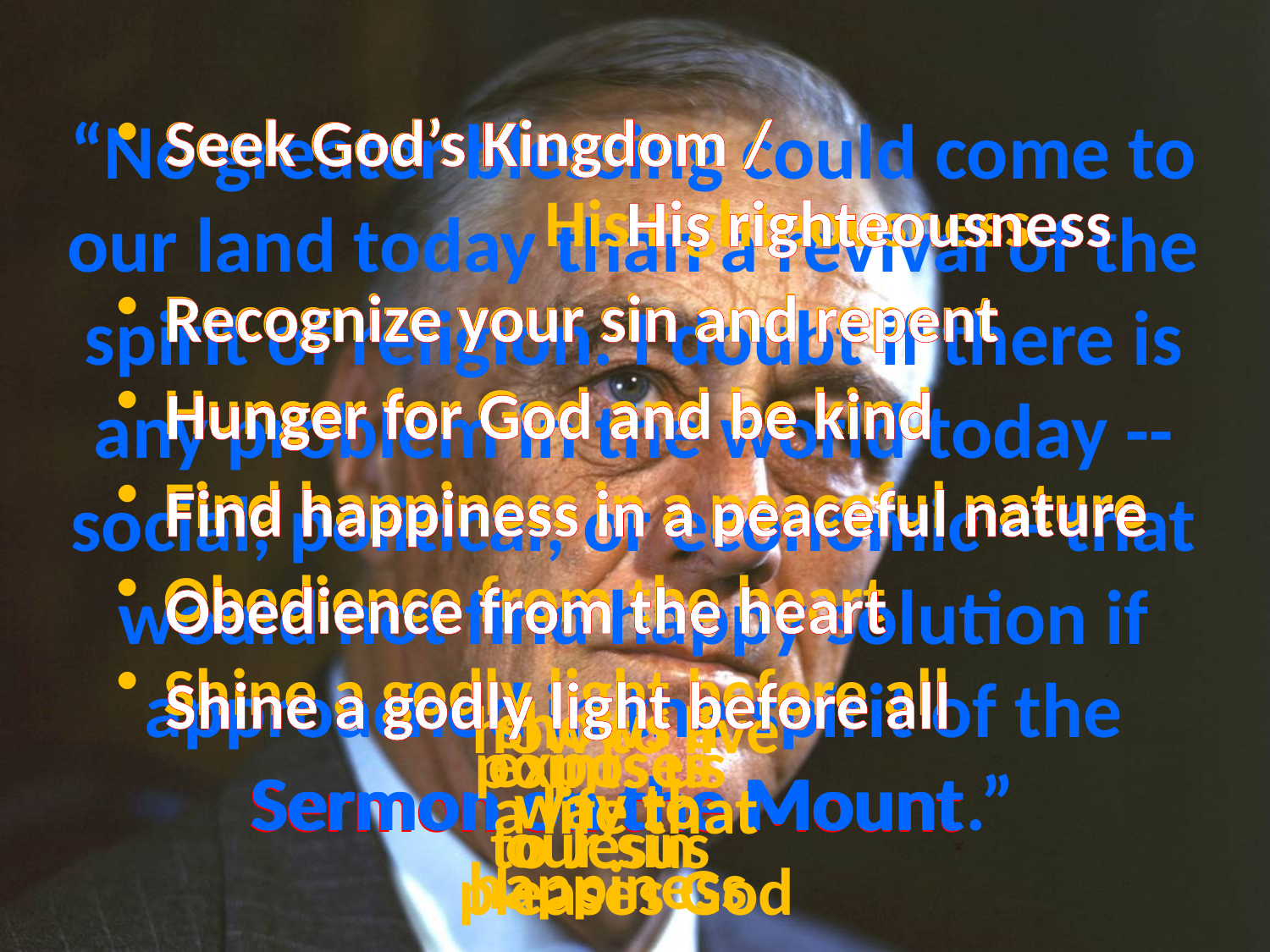

# “No greater blessing could come to our land today than a revival of the spirit of religion. I doubt if there is any problem in the world today -- social, political, or economic -- that would not find happy solution if approached in the spirit of the Sermon on the Mount.”
Seek God’s Kingdom /                                      		      His righteousness
Recognize your sin and repent
Hunger for God and be kind
Find happiness in a peaceful nature
Obedience from the heart
Shine a godly light before all
Seek God’s Kingdom /                                 			His righteousness
Recognize your sin and repent
Hunger for God and be kind
Find happiness in a peaceful nature
Obedience from the heart
Shine a godly light before all
how to live a life that pleases God
shows a way to happiness
exposes our sin
points us to Jesus
Sermon on the Mount
Sermon on the Mount